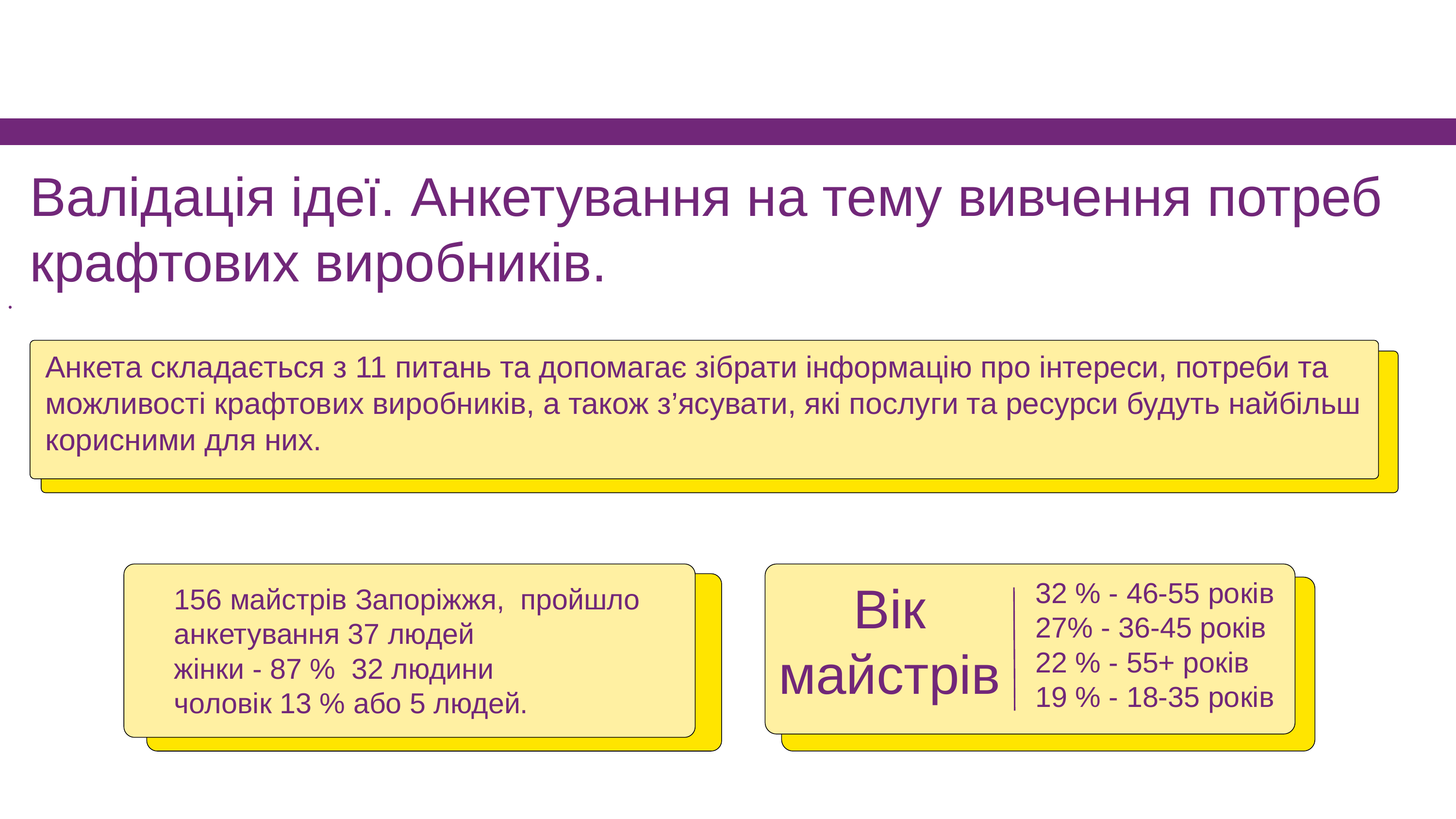

Валідація ідеї. Анкетування на тему вивчення потреб крафтових виробників.
.

Анкета складається з 11 питань та допомагає зібрати інформацію про інтереси, потреби та можливості крафтових виробників, а також з’ясувати, які послуги та ресурси будуть найбільш корисними для них.

Вік майстрів

32 % - 46-55 років
27% - 36-45 років
22 % - 55+ років
19 % - 18-35 років

156 майстрів Запоріжжя,  пройшло   анкетування 37 людей
жінки - 87 %  32 людини
чоловік 13 % або 5 людей.